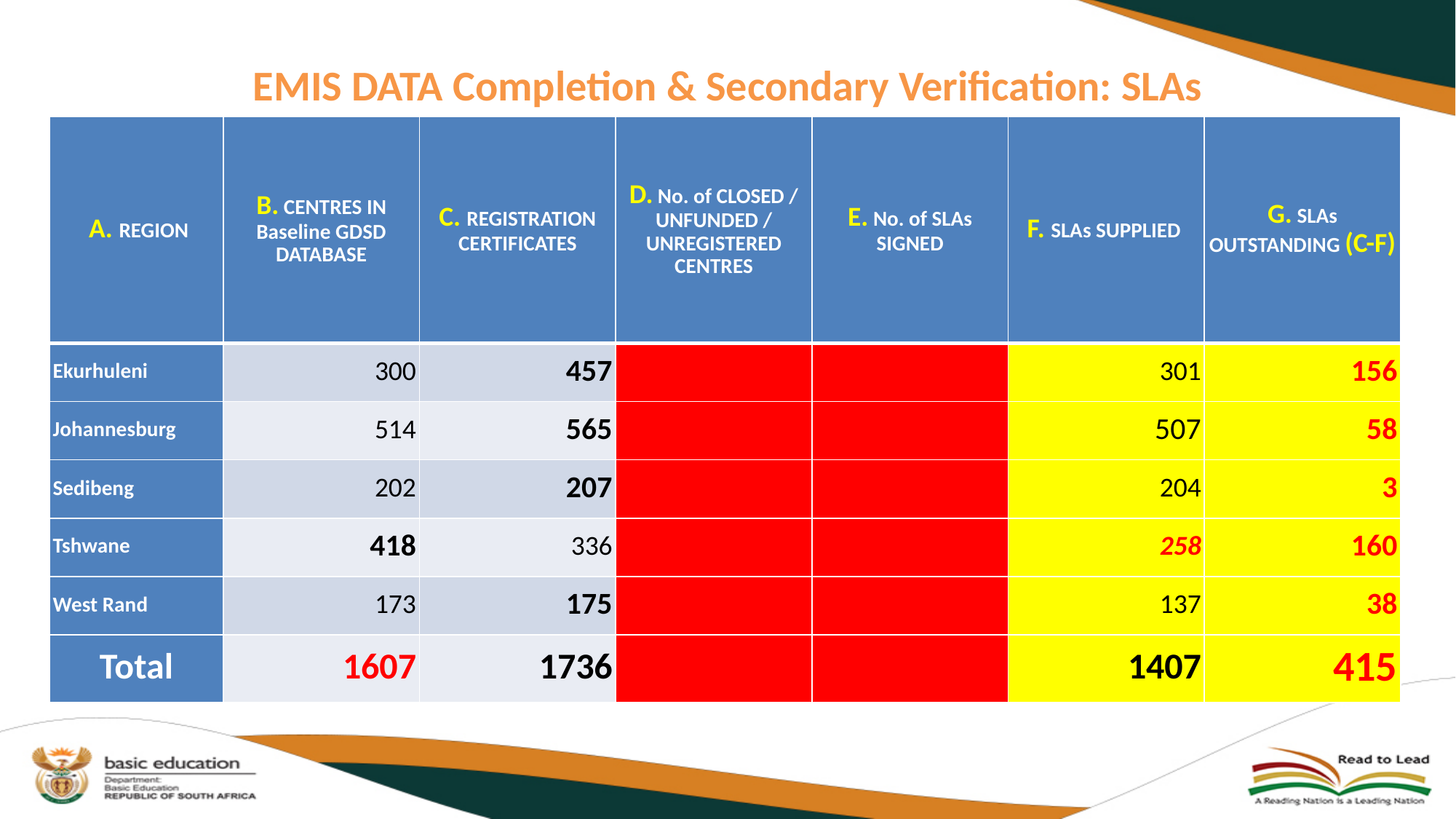

# EMIS DATA Completion & Secondary Verification: SLAs
| A. REGION | B. CENTRES IN Baseline GDSD DATABASE | C. REGISTRATION CERTIFICATES | D. No. of CLOSED / UNFUNDED / UNREGISTERED CENTRES | E. No. of SLAs SIGNED | F. SLAs SUPPLIED | G. SLAs OUTSTANDING (C-F) |
| --- | --- | --- | --- | --- | --- | --- |
| Ekurhuleni | 300 | 457 |  |  | 301 | 156 |
| Johannesburg | 514 | 565 |  |  | 507 | 58 |
| Sedibeng | 202 | 207 |  |  | 204 | 3 |
| Tshwane | 418 | 336 |  |  | 258 | 160 |
| West Rand | 173 | 175 |  |  | 137 | 38 |
| Total | 1607 | 1736 |  |  | 1407 | 415 |